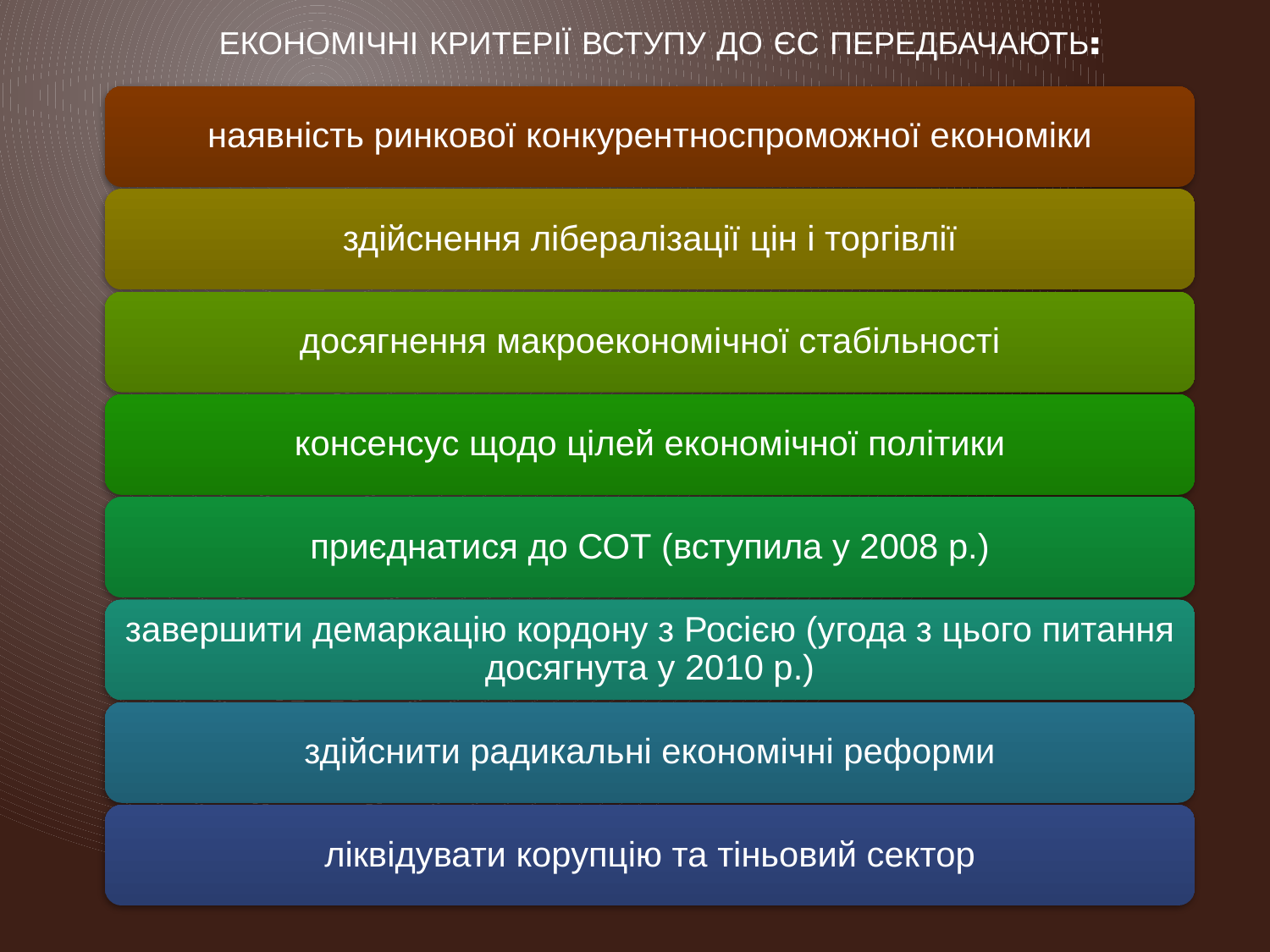

# Економічні критерії вступу до ЄС передбачають:
наявність ринкової конкурентноспроможної економіки
здійснення лібералізації цін і торгівлії
досягнення макроекономічної стабільності
консенсус щодо цілей економічної політики
приєднатися до СОТ (вступила у 2008 р.)
завершити демаркацію кордону з Росією (угода з цього питання досягнута у 2010 р.)
здійснити радикальні економічні реформи
ліквідувати корупцію та тіньовий сектор